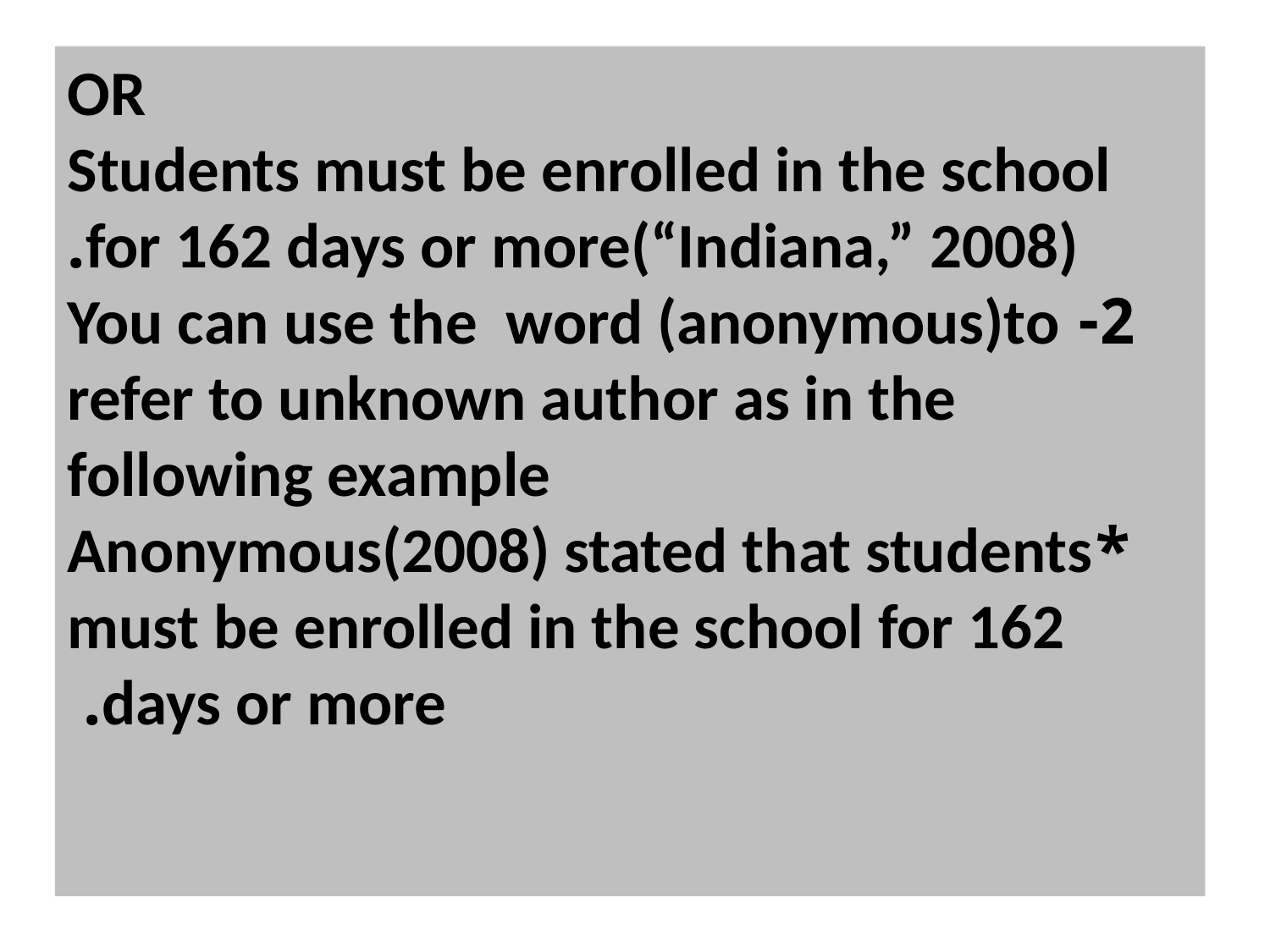

OR
Students must be enrolled in the school for 162 days or more(“Indiana,” 2008).
2- You can use the  word (anonymous)to refer to unknown author as in the following example
*Anonymous(2008) stated that students must be enrolled in the school for 162 days or more.